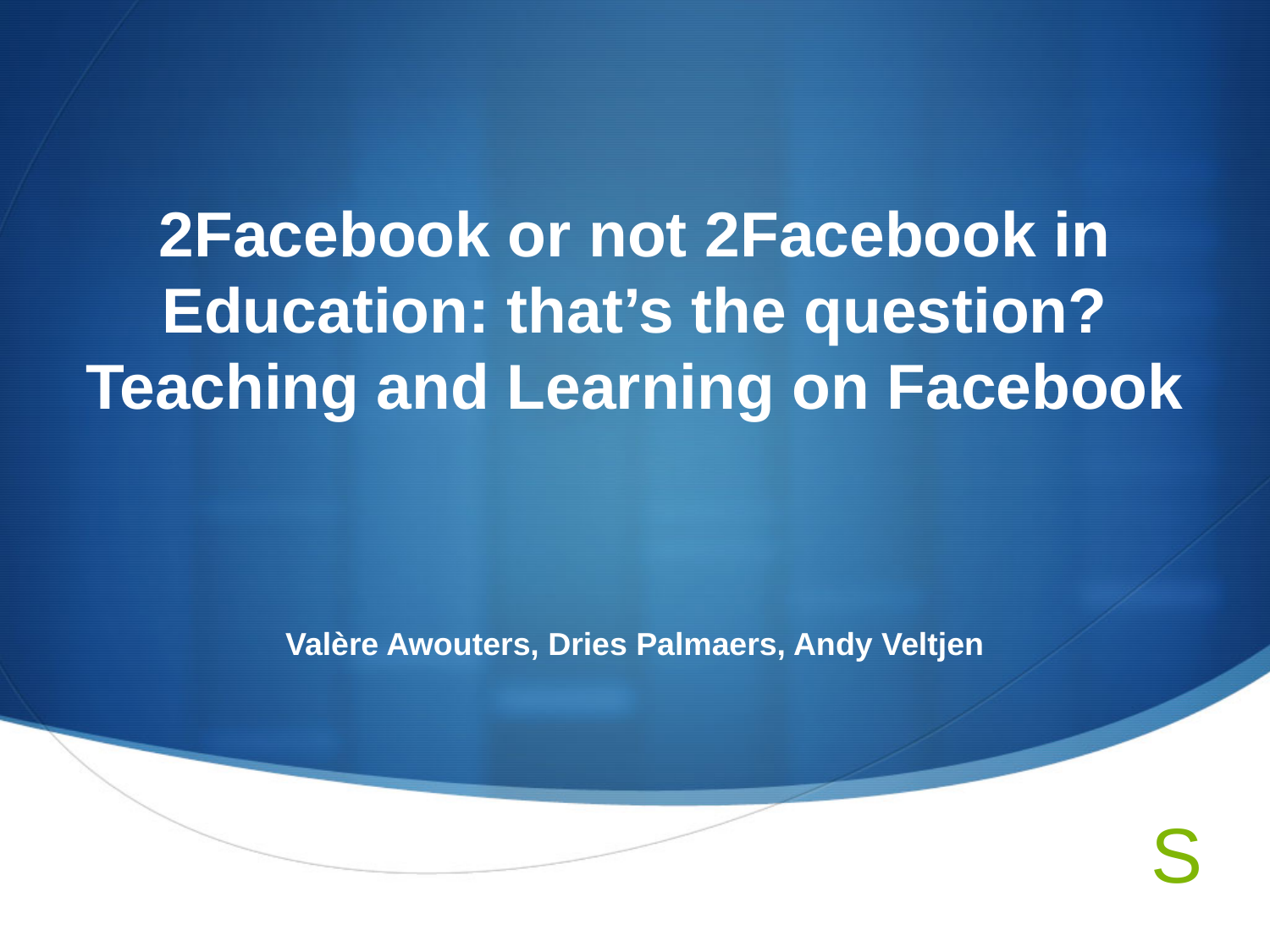

# 2Facebook or not 2Facebook in Education: that’s the question? Teaching and Learning on Facebook
Valère Awouters, Dries Palmaers, Andy Veltjen